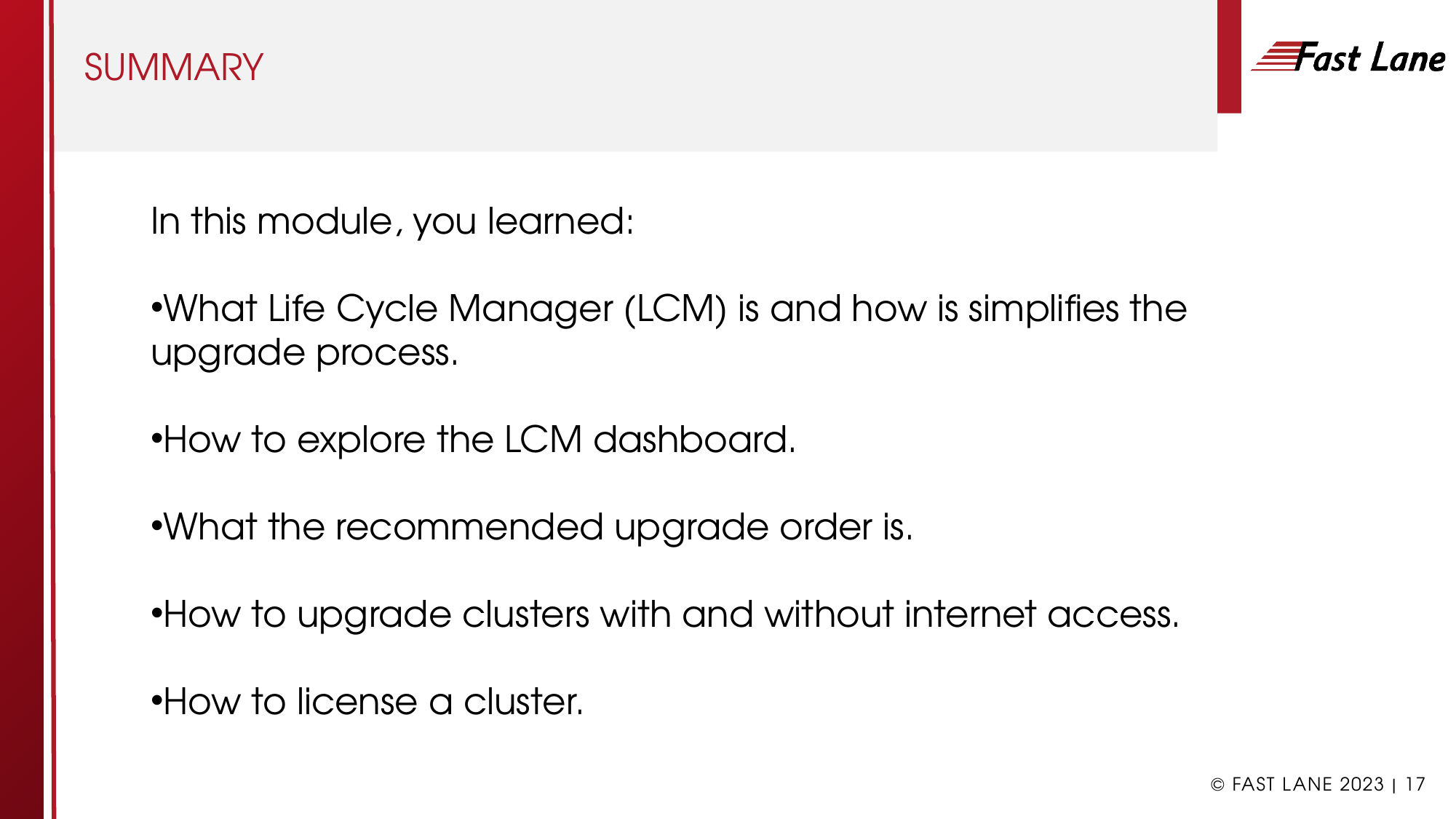

# summary
In this module, you learned:

What Life Cycle Manager (LCM) is and how is simplifies the upgrade process.

How to explore the LCM dashboard.

What the recommended upgrade order is.

How to upgrade clusters with and without internet access.

How to license a cluster.